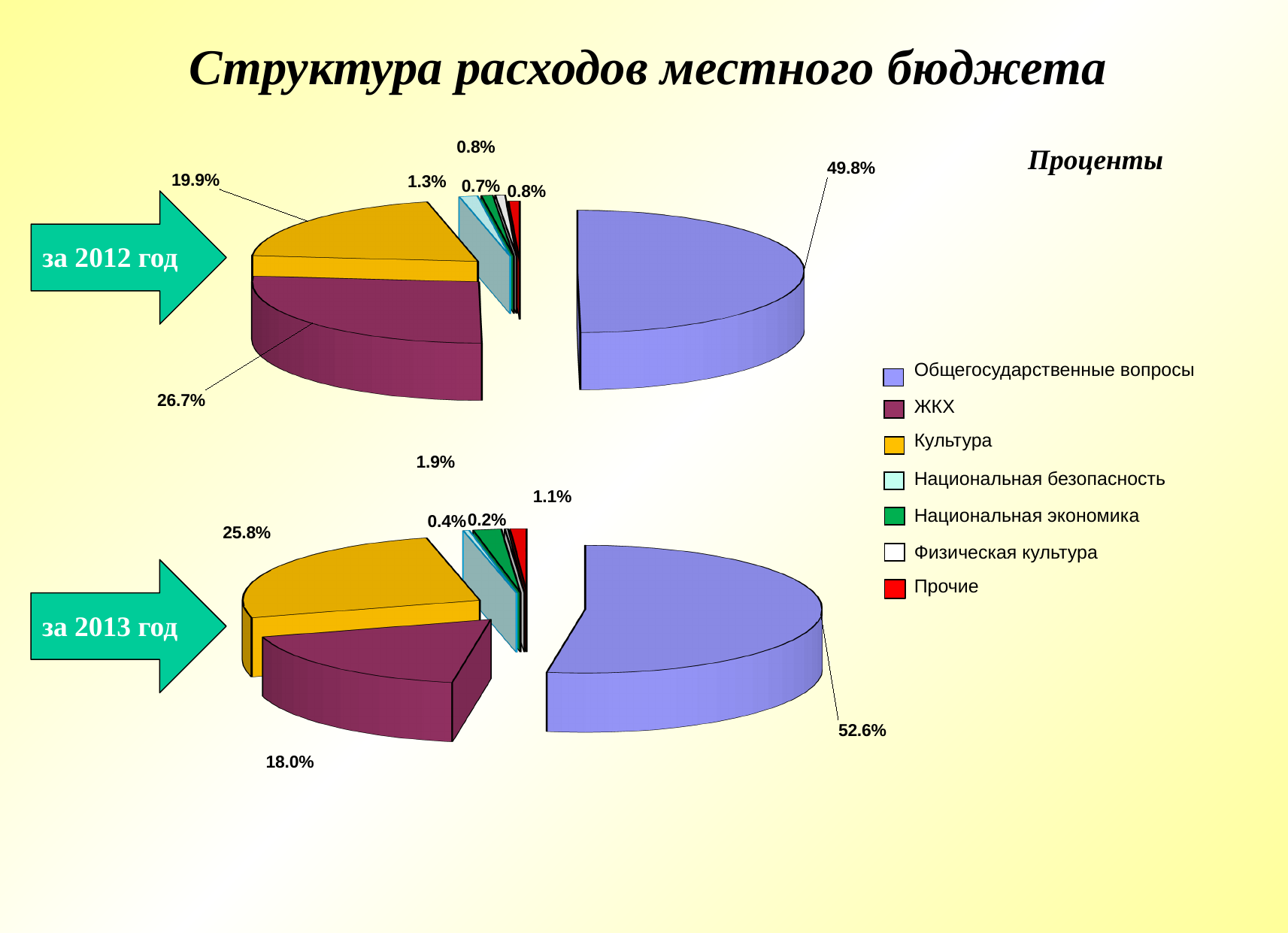

Структура расходов местного бюджета

[unsupported chart]

Проценты

за 2012 год

|  | Общегосударственные вопросы |
| --- | --- |
|  | ЖКХ |
|  | Культура |
|  | Национальная безопасность |
|  | Национальная экономика |
|  | Физическая культура |
|  | Прочие |

[unsupported chart]

за 2013 год

|  |
| --- |
|  |
|  |
|  |
|  |
|  |
|  |
|  |
|  |
|  |
|  |